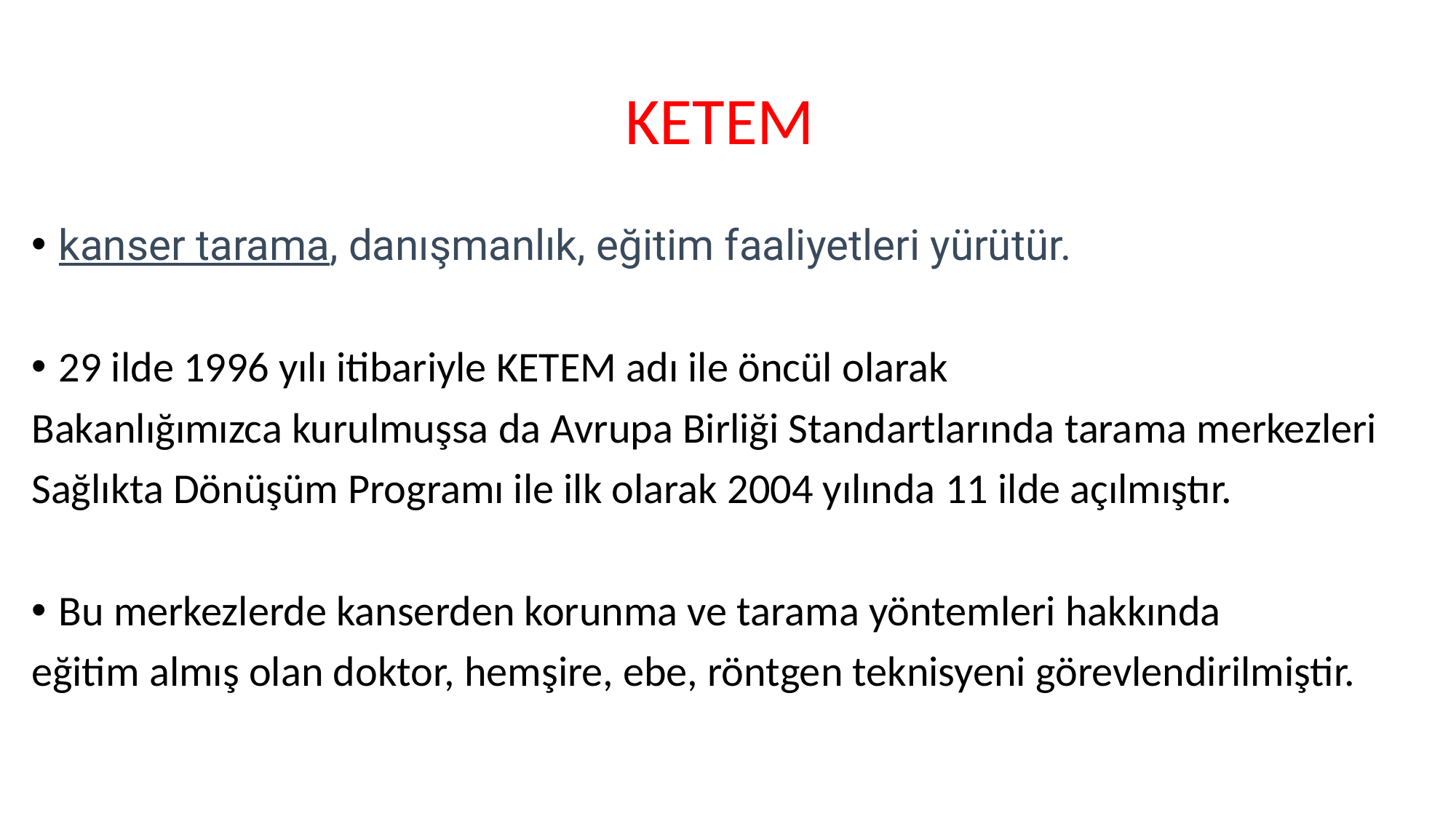

# KETEM
kanser tarama, danışmanlık, eğitim faaliyetleri yürütür.

29 ilde 1996 yılı itibariyle KETEM adı ile öncül olarak
Bakanlığımızca kurulmuşsa da Avrupa Birliği Standartlarında tarama merkezleri
Sağlıkta Dönüşüm Programı ile ilk olarak 2004 yılında 11 ilde açılmıştır.

Bu merkezlerde kanserden korunma ve tarama yöntemleri hakkında
eğitim almış olan doktor, hemşire, ebe, röntgen teknisyeni görevlendirilmiştir.